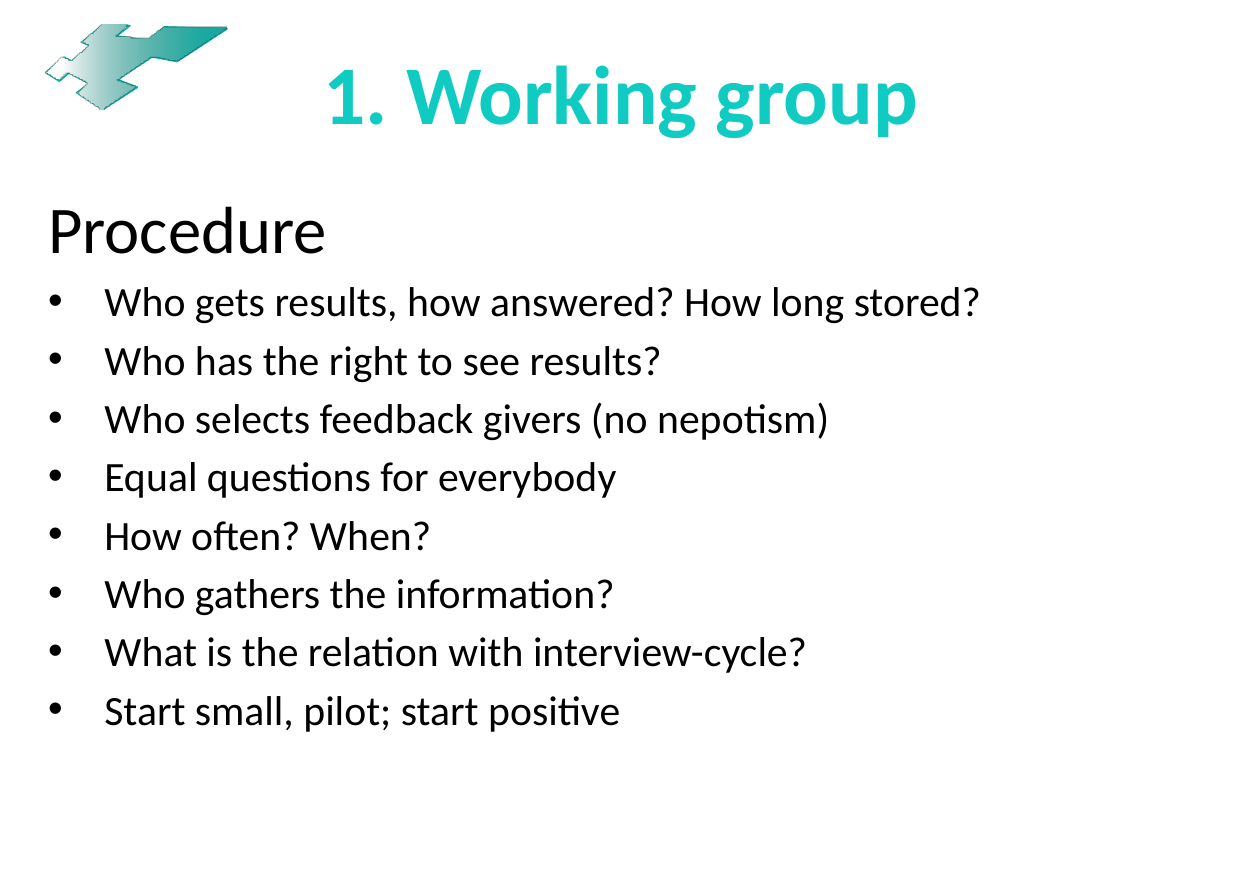

# 1. Working group
Procedure
Who gets results, how answered? How long stored?
Who has the right to see results?
Who selects feedback givers (no nepotism)
Equal questions for everybody
How often? When?
Who gathers the information?
What is the relation with interview-cycle?
Start small, pilot; start positive